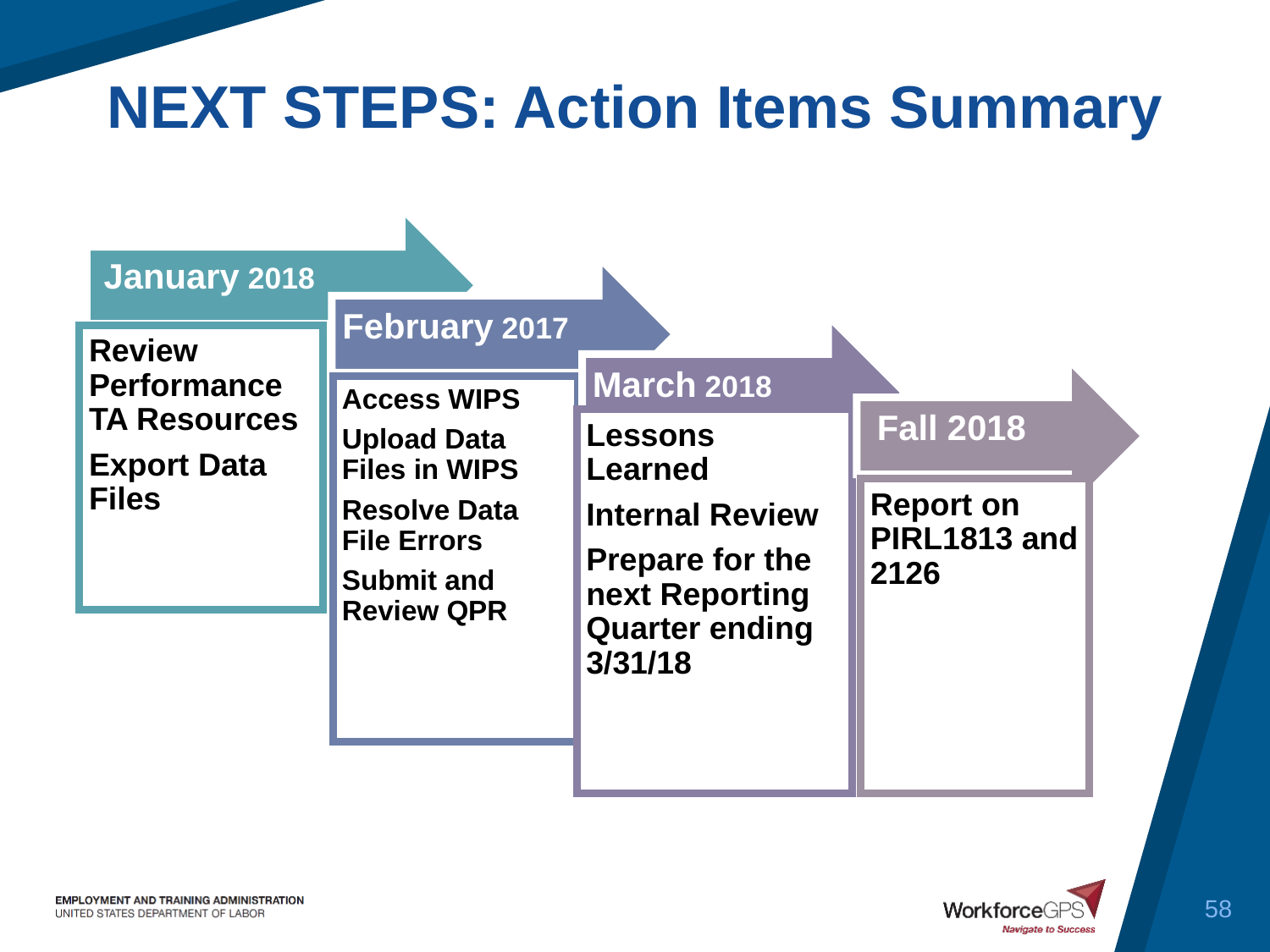

NEXT STEPS: Action Items Summary
 January 2018
Review Performance TA Resources
Export Data Files
February 2017
Access WIPS
Upload Data Files in WIPS
Resolve Data File Errors
Submit and Review QPR
March 2018
Lessons Learned
Internal Review
Prepare for the next Reporting Quarter ending 3/31/18
 Fall 2018
Report on PIRL1813 and 2126

58